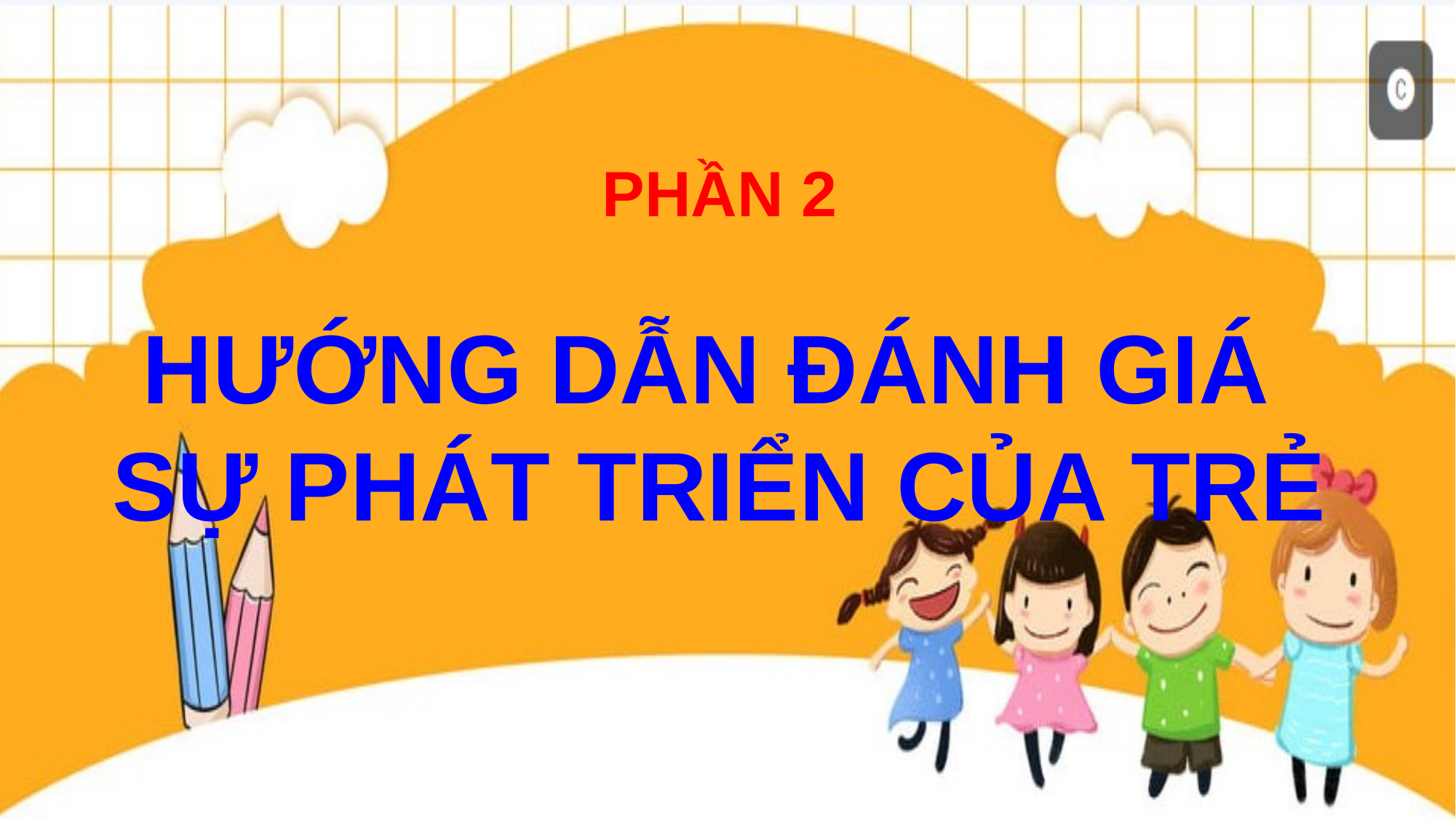

# PHẦN 2 HƯỚNG DẪN ĐÁNH GIÁ SỰ PHÁT TRIỂN CỦA TRẺ